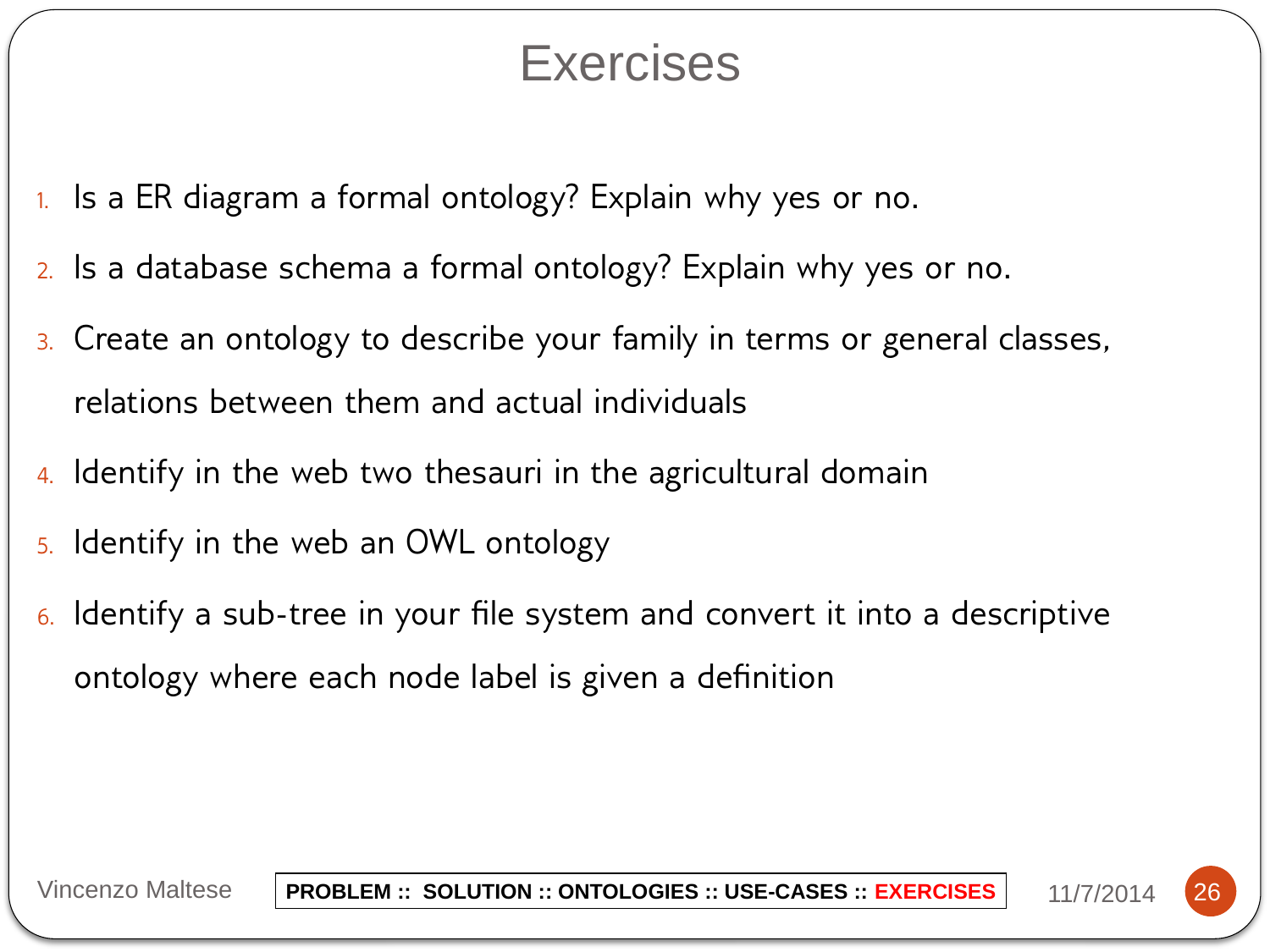

# Exercises
Is a ER diagram a formal ontology? Explain why yes or no.
Is a database schema a formal ontology? Explain why yes or no.
Create an ontology to describe your family in terms or general classes, relations between them and actual individuals
Identify in the web two thesauri in the agricultural domain
Identify in the web an OWL ontology
Identify a sub-tree in your file system and convert it into a descriptive ontology where each node label is given a definition

Vincenzo Maltese
11/7/2014
26
PROBLEM ::  SOLUTION :: ONTOLOGIES :: USE-CASES :: EXERCISES